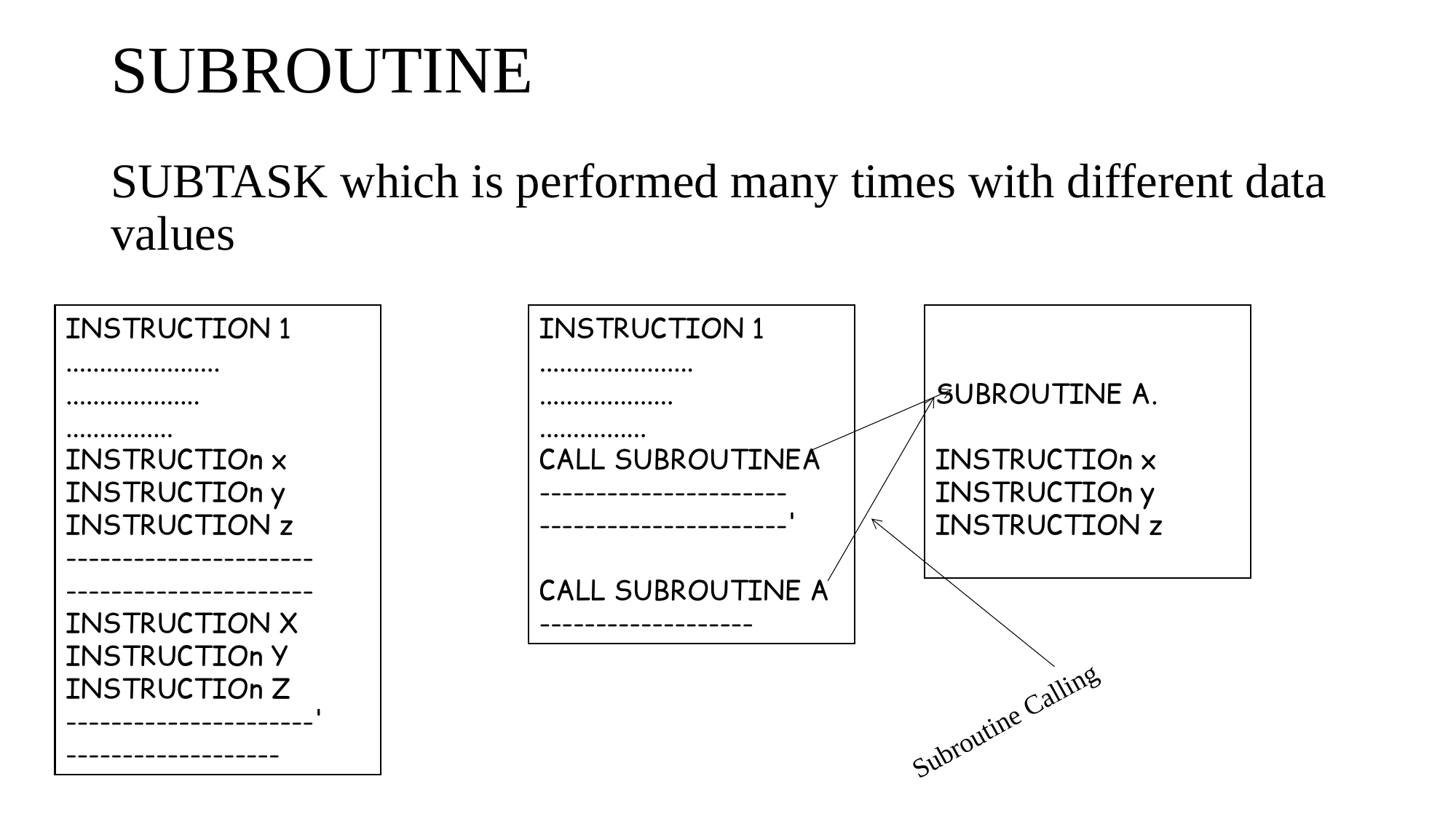

# SUBROUTINE
SUBTASK which is performed many times with different data  values
INSTRUCTION 1
.......................
....................
................
INSTRUCTIOn x
INSTRUCTIOn y
INSTRUCTION z
----------------------
----------------------
INSTRUCTION X
INSTRUCTIOn Y
INSTRUCTIOn Z
----------------------'
-------------------
INSTRUCTION 1
.......................
....................
................
CALL SUBROUTINEA
----------------------
----------------------'

CALL SUBROUTINE A
-------------------

SUBROUTINE A.

INSTRUCTIOn x
INSTRUCTIOn y
INSTRUCTION z

Subroutine Calling